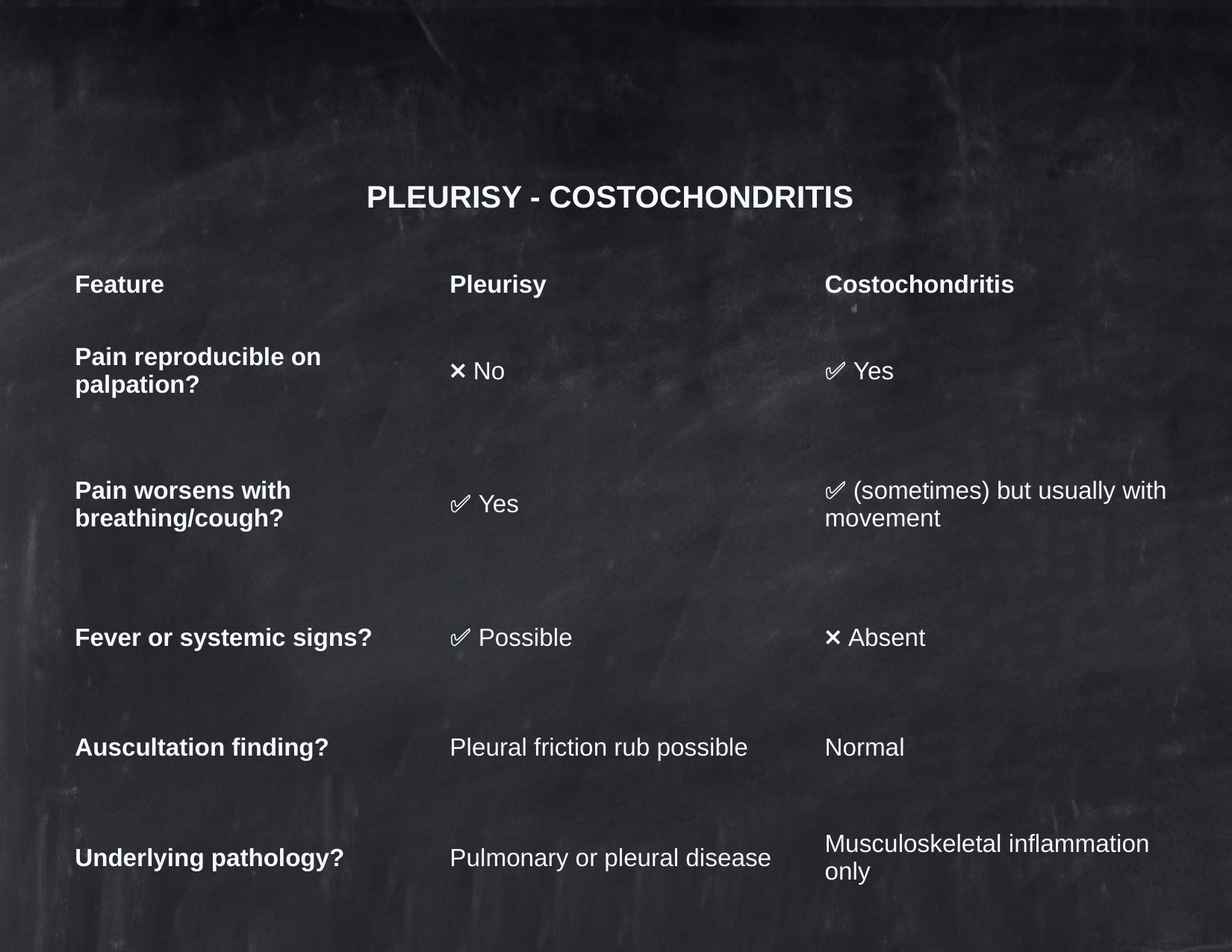

# Pleurisy - Costochondritis
| Feature | Pleurisy | Costochondritis |
| --- | --- | --- |
| Pain reproducible on palpation? | ❌ No | ✅ Yes |
| Pain worsens with breathing/cough? | ✅ Yes | ✅ (sometimes) but usually with movement |
| Fever or systemic signs? | ✅ Possible | ❌ Absent |
| Auscultation finding? | Pleural friction rub possible | Normal |
| Underlying pathology? | Pulmonary or pleural disease | Musculoskeletal inflammation only |